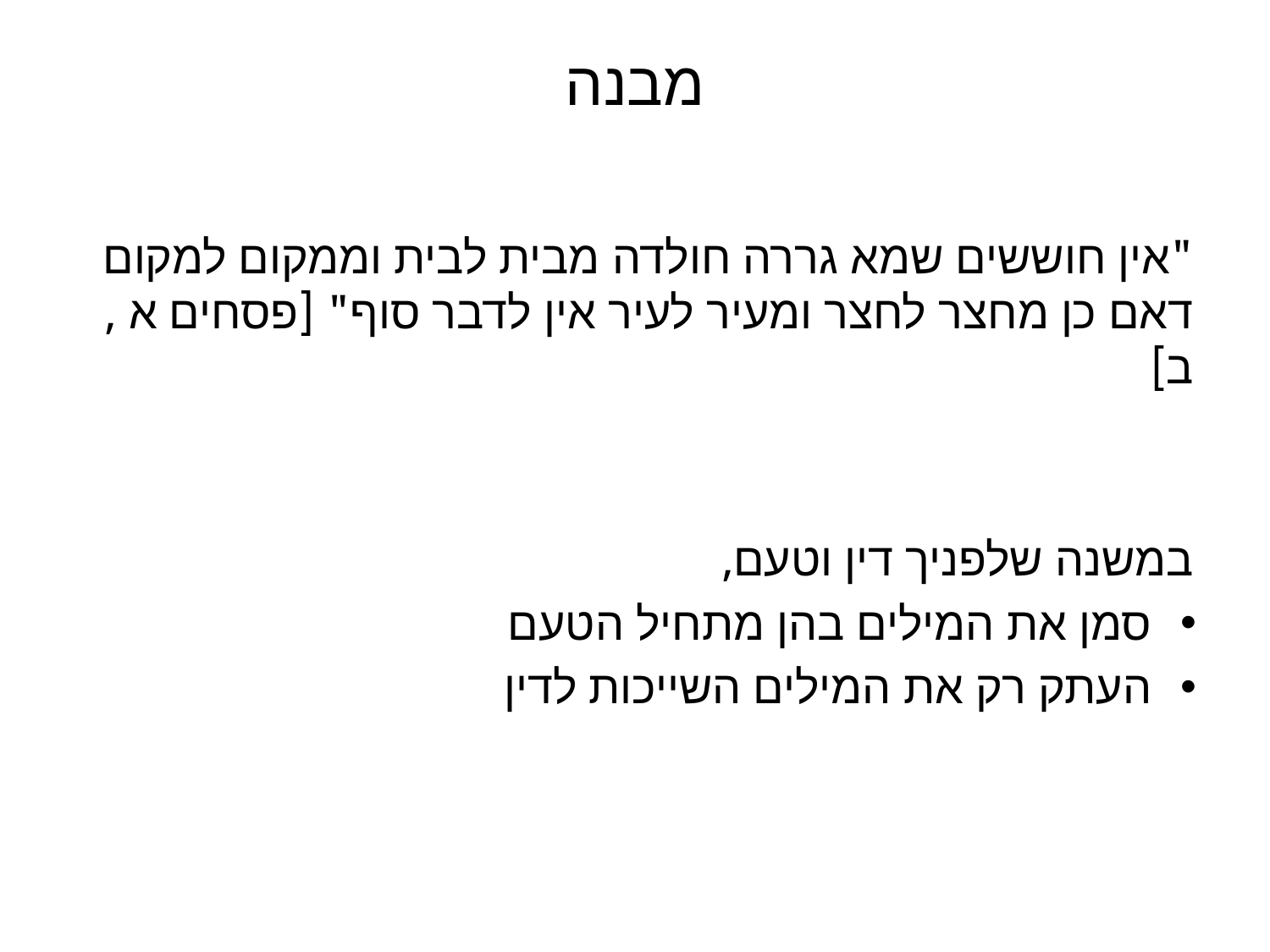

# מבנה
"אין חוששים שמא גררה חולדה מבית לבית וממקום למקום דאם כן מחצר לחצר ומעיר לעיר אין לדבר סוף" [פסחים א , ב]

במשנה שלפניך דין וטעם,
סמן את המילים בהן מתחיל הטעם
העתק רק את המילים השייכות לדין